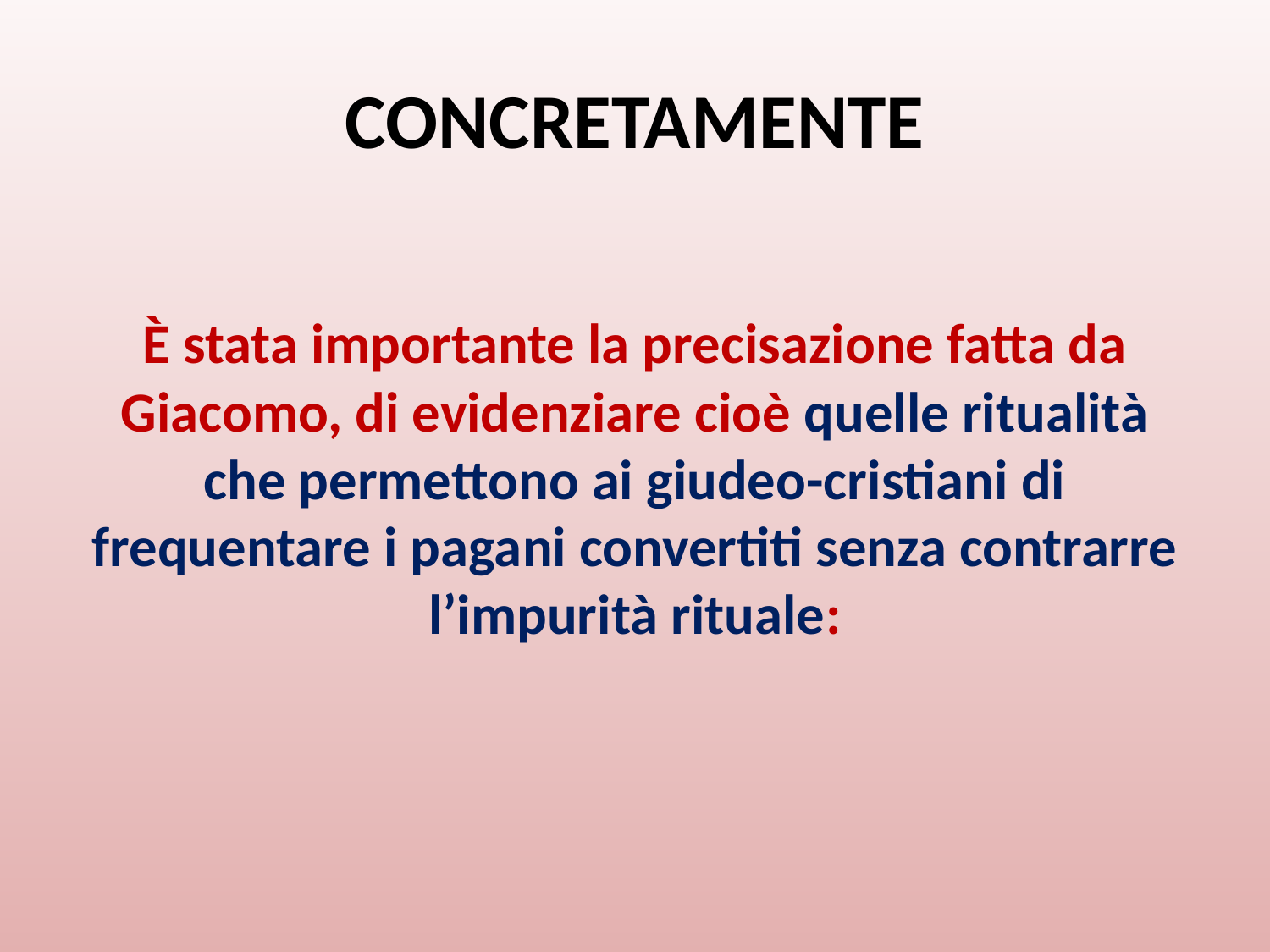

# CONCRETAMENTE

È stata importante la precisazione fatta da Giacomo, di evidenziare cioè quelle ritualità che permettono ai giudeo-cristiani di frequentare i pagani convertiti senza contrarre l’impurità rituale: